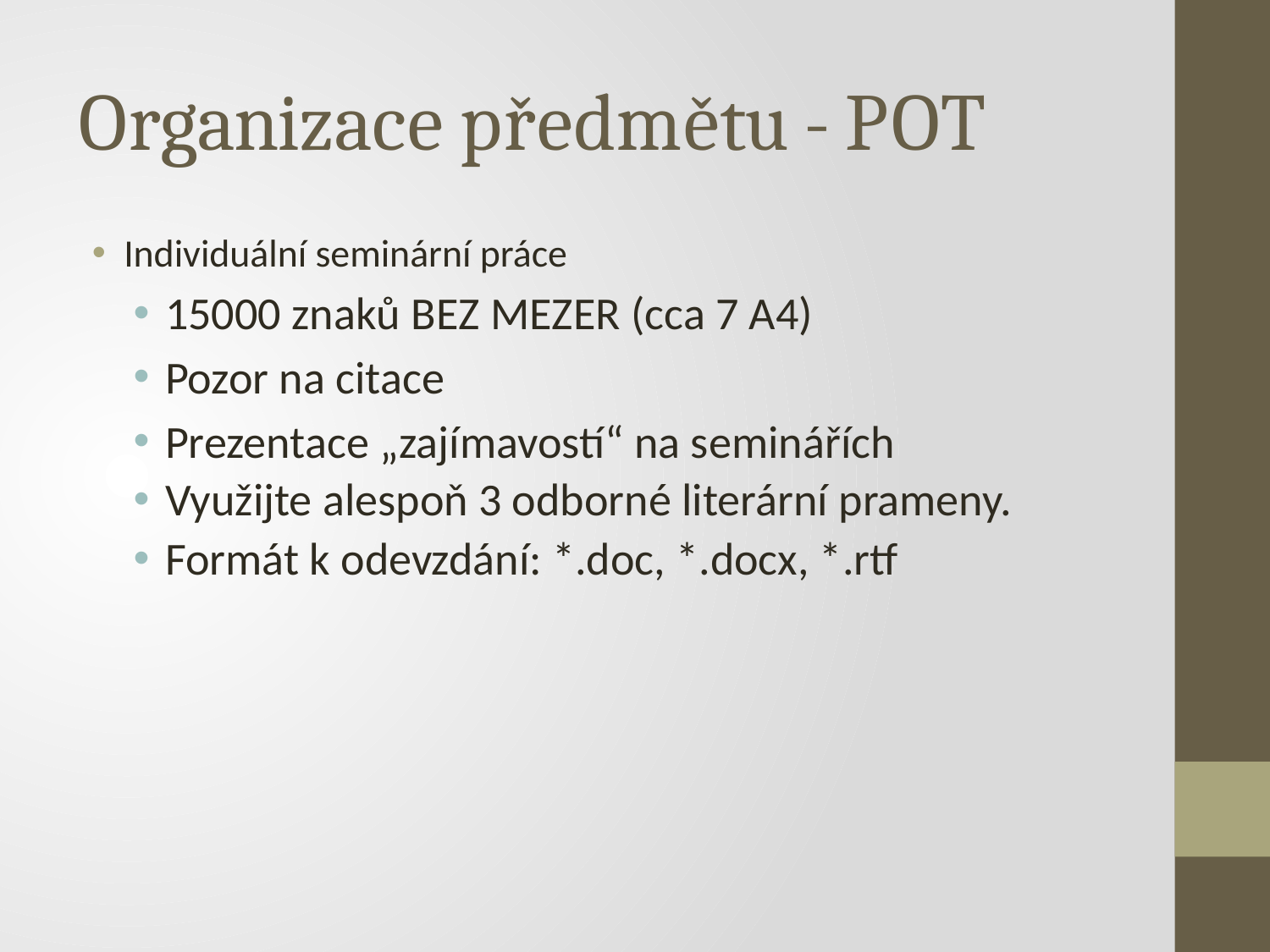

# Organizace předmětu - POT
Individuální seminární práce
15000 znaků BEZ MEZER (cca 7 A4)
Pozor na citace
Prezentace „zajímavostí“ na seminářích
Využijte alespoň 3 odborné literární prameny.
Formát k odevzdání: *.doc, *.docx, *.rtf